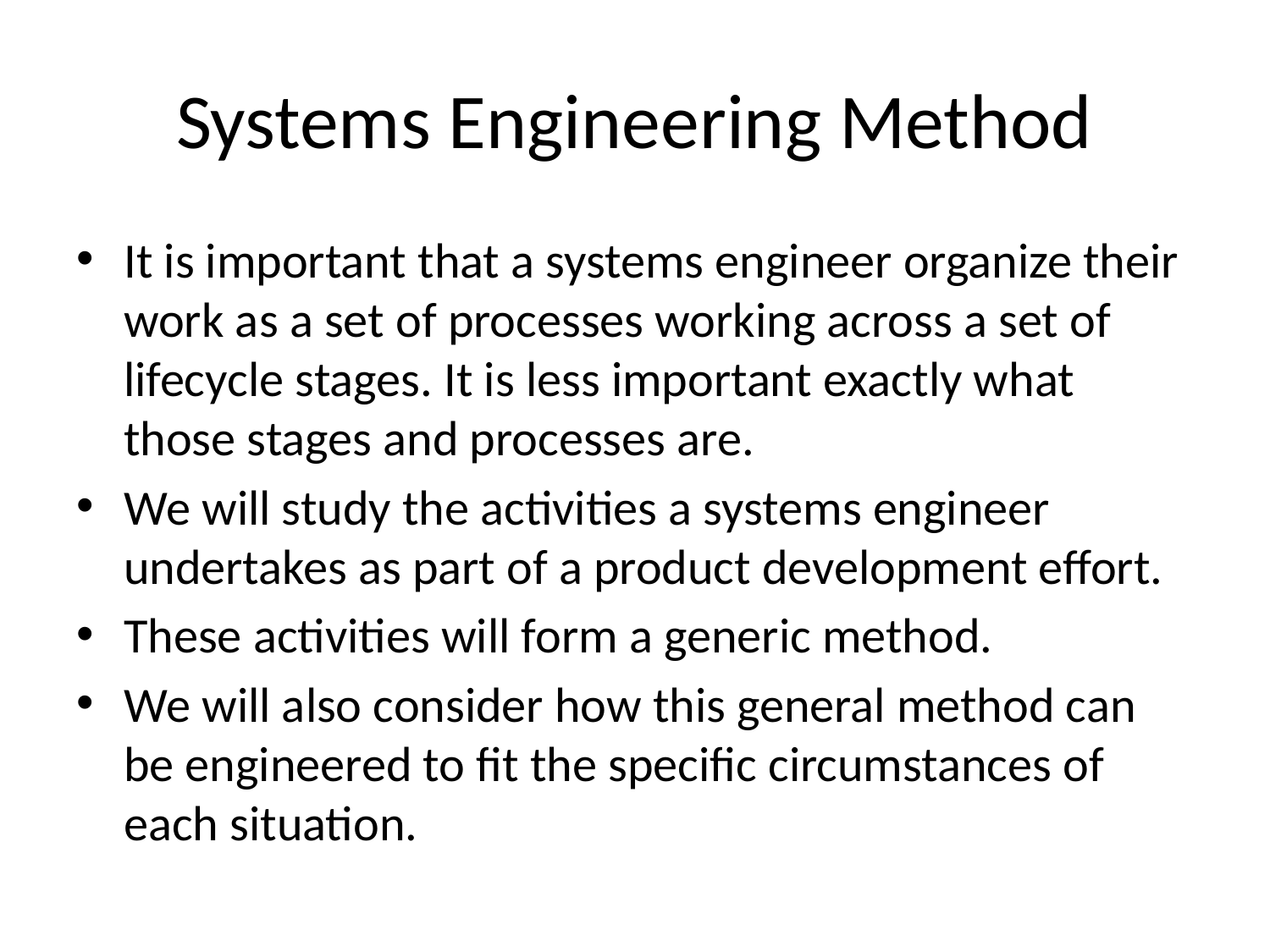

# Systems Engineering Method
It is important that a systems engineer organize their work as a set of processes working across a set of lifecycle stages. It is less important exactly what those stages and processes are.
We will study the activities a systems engineer undertakes as part of a product development effort.
These activities will form a generic method.
We will also consider how this general method can be engineered to fit the specific circumstances of each situation.